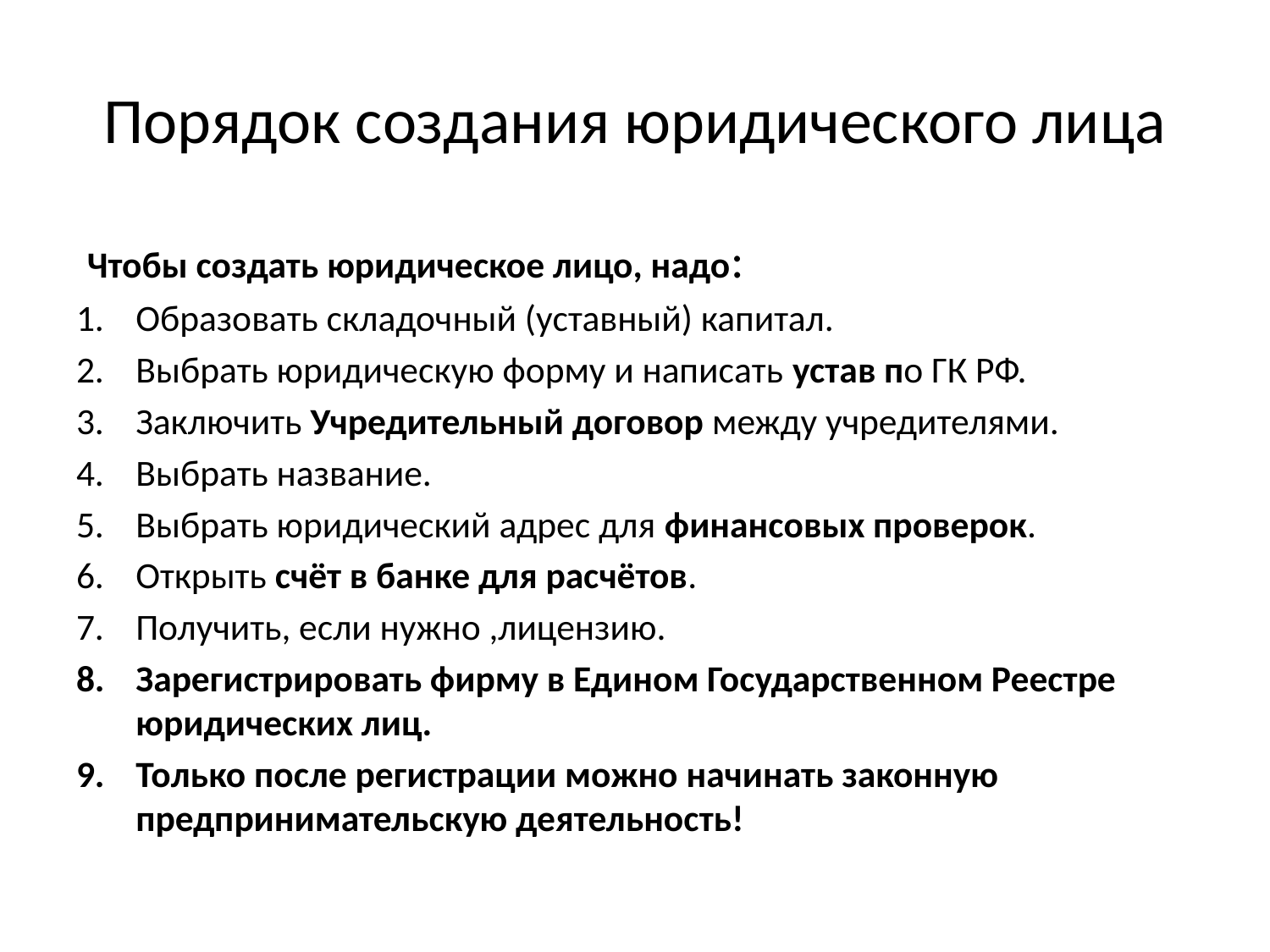

# Порядок создания юридического лица
 Чтобы создать юридическое лицо, надо:
Образовать складочный (уставный) капитал.
Выбрать юридическую форму и написать устав по ГК РФ.
Заключить Учредительный договор между учредителями.
Выбрать название.
Выбрать юридический адрес для финансовых проверок.
Открыть счёт в банке для расчётов.
Получить, если нужно ,лицензию.
Зарегистрировать фирму в Едином Государственном Реестре юридических лиц.
Только после регистрации можно начинать законную предпринимательскую деятельность!